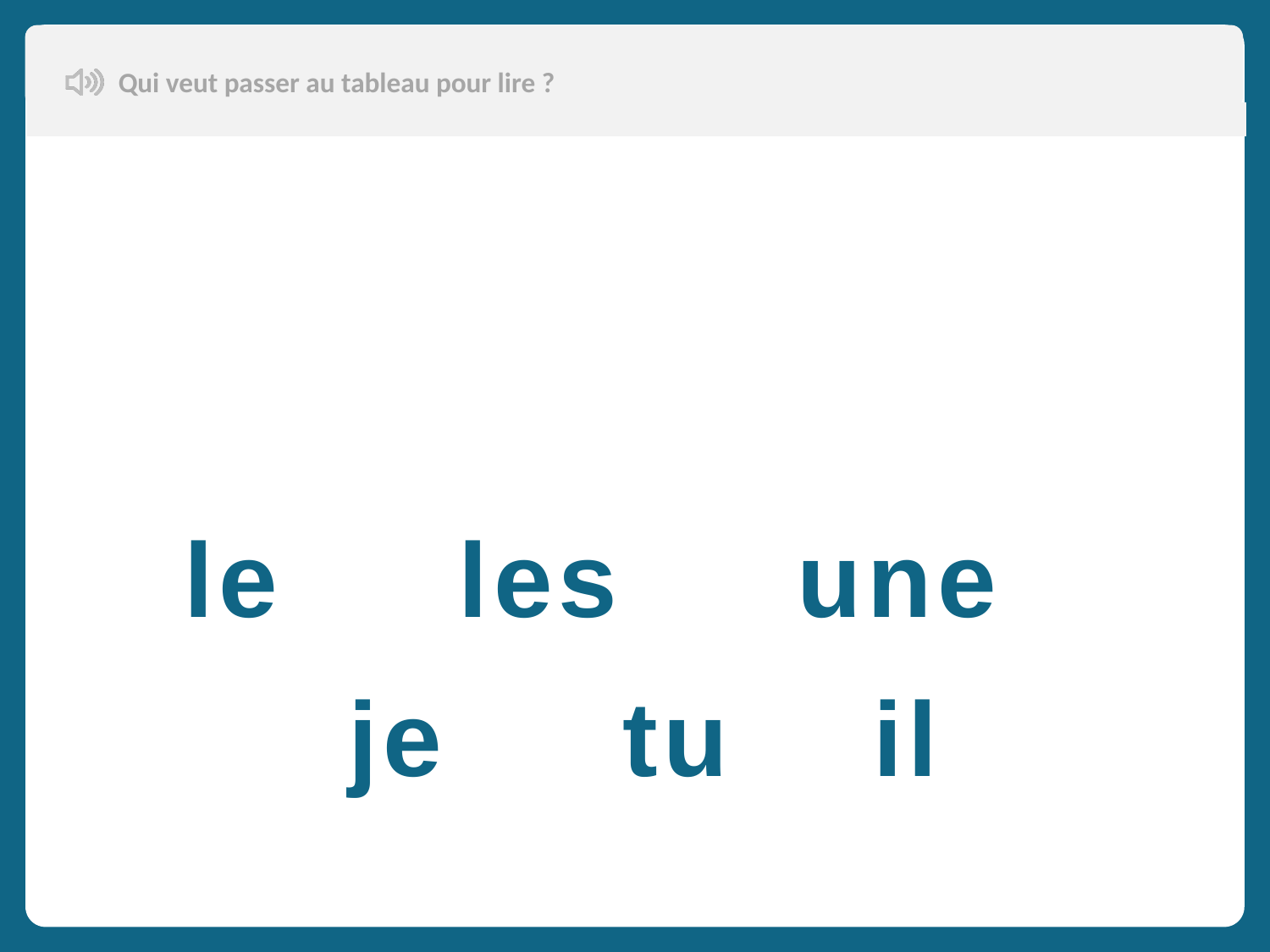

Qui veut passer au tableau pour lire ?

le     les     une
 je     tu    il